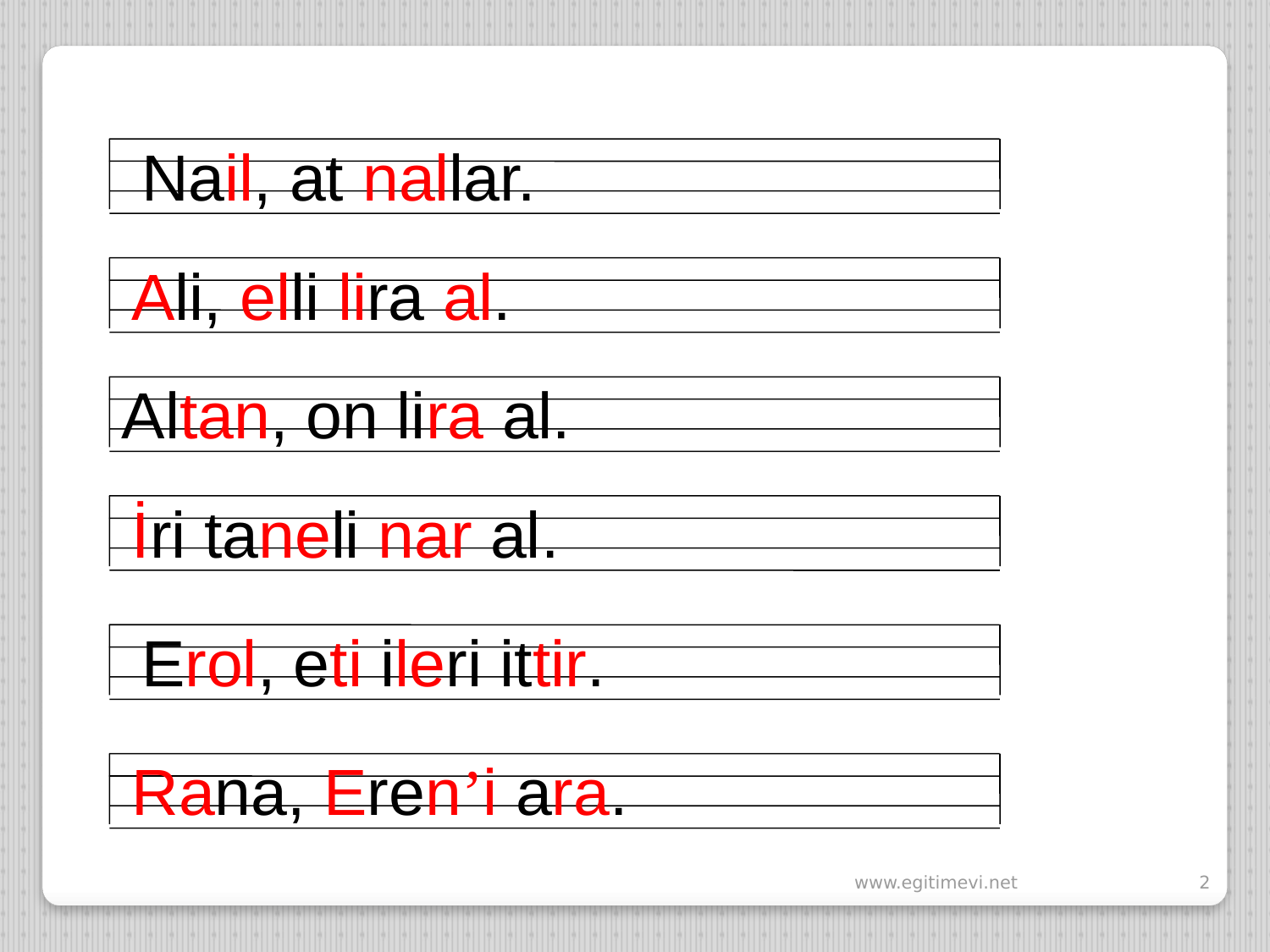

Nail, at nallar.

Ali, elli lira al.

Altan, on lira al.

İri taneli nar al.

Erol, eti ileri ittir.

Rana, Eren’i ara.

www.egitimevi.net
2